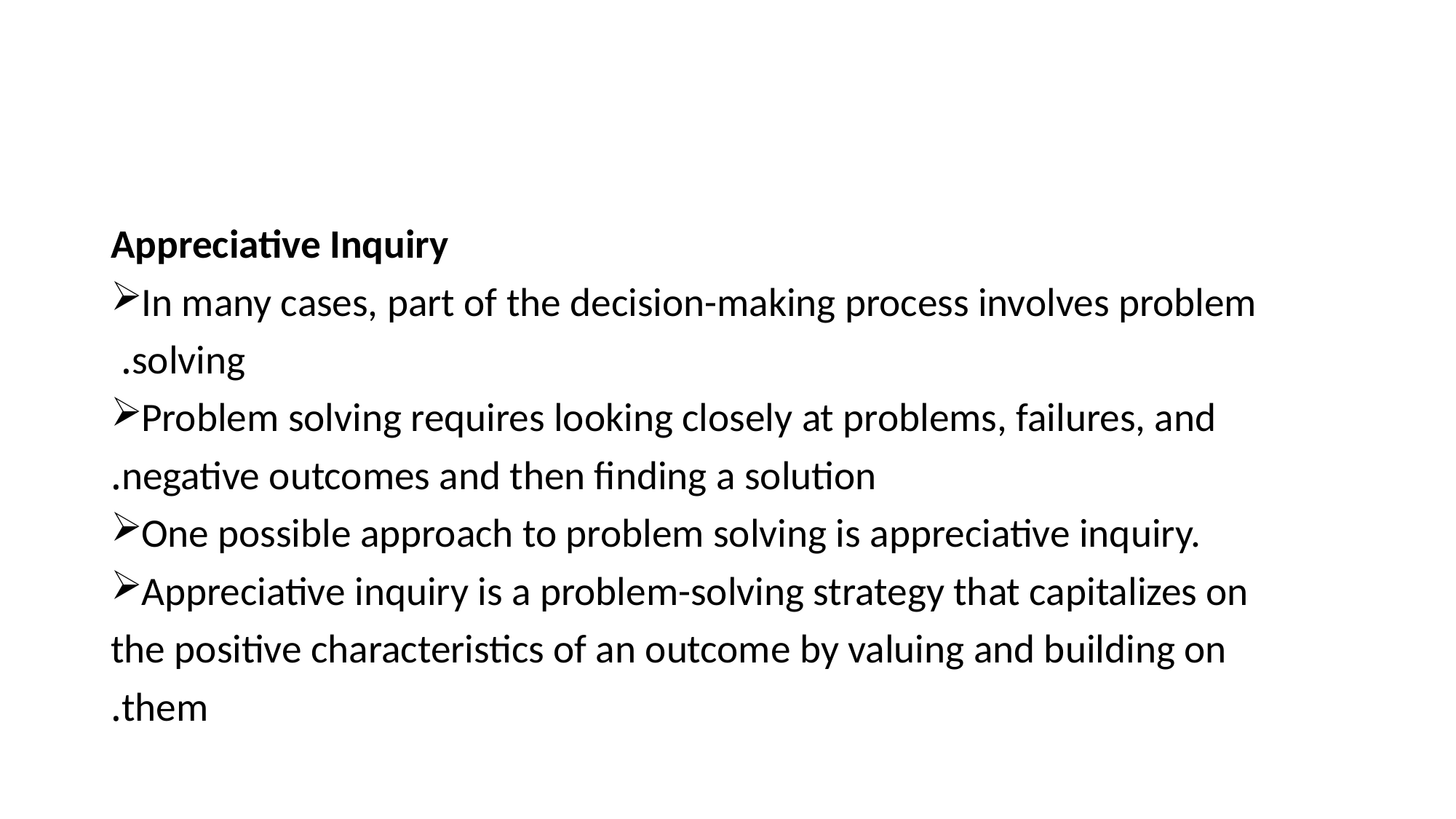

#
Appreciative Inquiry
In many cases, part of the decision-making process involves problem
solving.
Problem solving requires looking closely at problems, failures, and
negative outcomes and then finding a solution.
One possible approach to problem solving is appreciative inquiry.
Appreciative inquiry is a problem-solving strategy that capitalizes on
the positive characteristics of an outcome by valuing and building on
them.